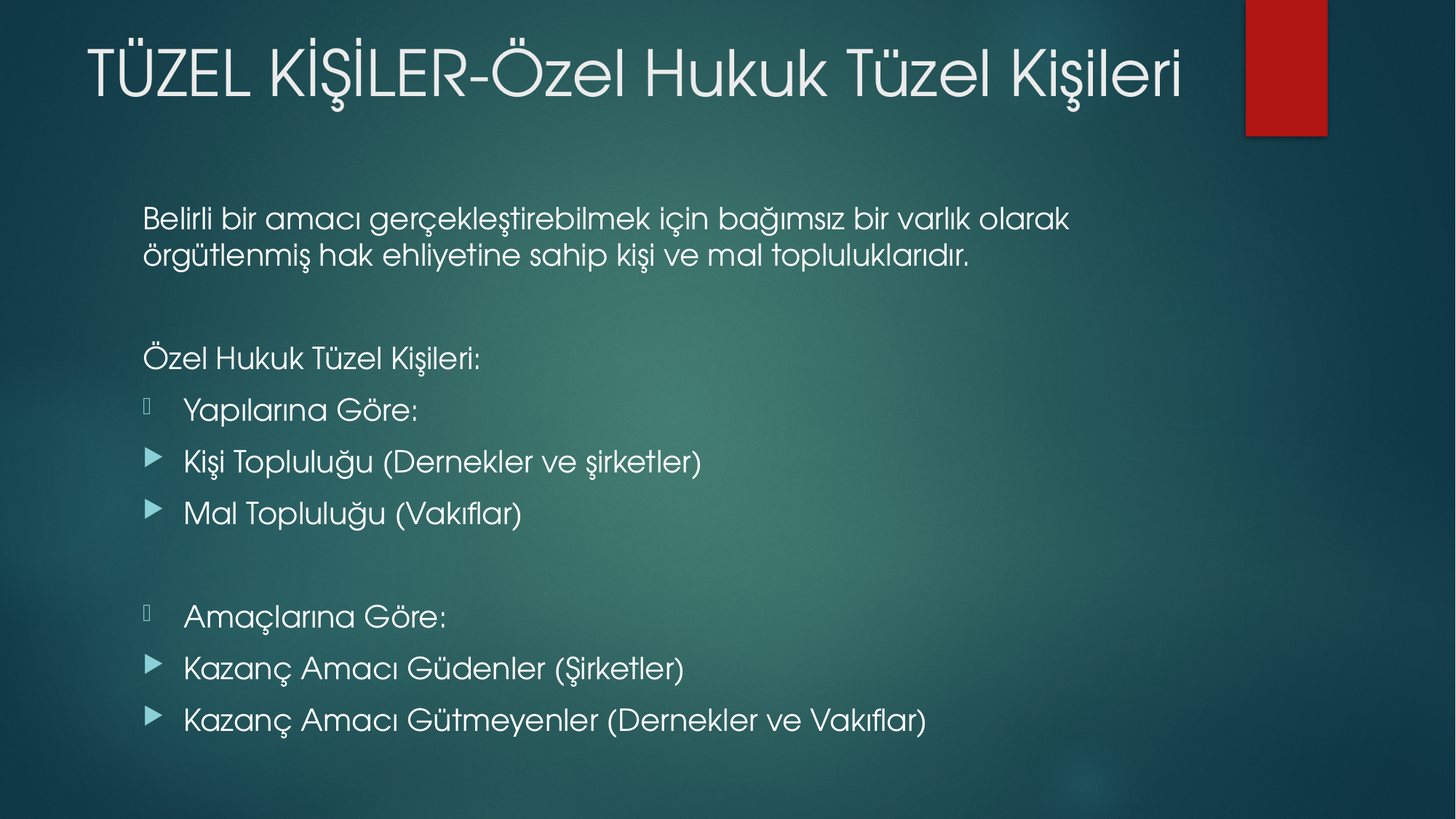

# TÜZEL KİŞİLER-Özel Hukuk Tüzel Kişileri

Belirli bir amacı gerçekleştirebilmek için bağımsız bir varlık olarak örgütlenmiş hak ehliyetine sahip kişi ve mal topluluklarıdır.

Özel Hukuk Tüzel Kişileri:
Yapılarına Göre:
Kişi Topluluğu (Dernekler ve şirketler)
Mal Topluluğu (Vakıflar)

Amaçlarına Göre:
Kazanç Amacı Güdenler (Şirketler)
Kazanç Amacı Gütmeyenler (Dernekler ve Vakıflar)